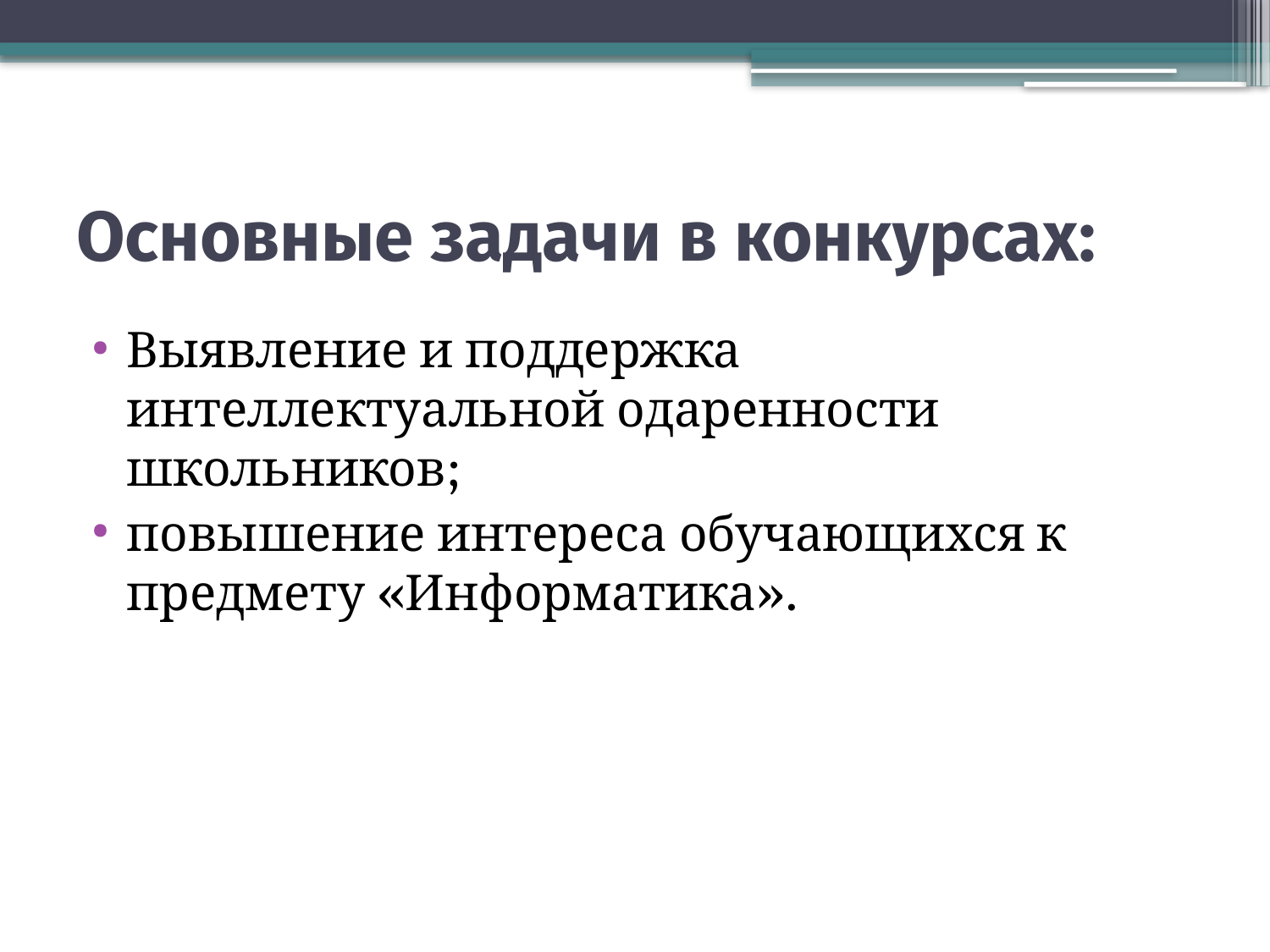

# Основные задачи в конкурсах:
Выявление и поддержка интеллектуальной одаренности школьников;
повышение интереса обучающихся к предмету «Информатика».